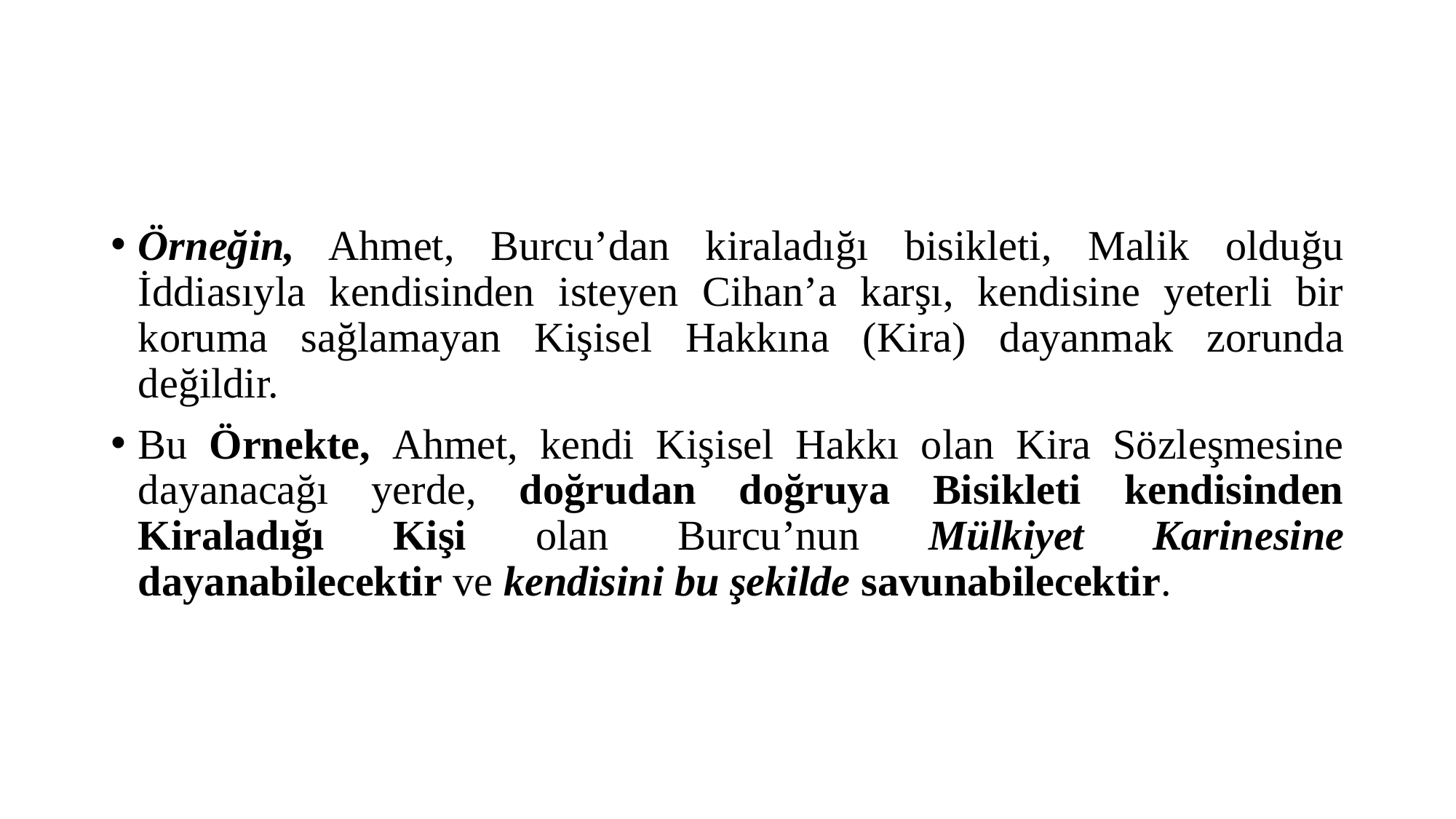

#
Örneğin, Ahmet, Burcu’dan kiraladığı bisikleti, Malik olduğu İddiasıyla kendisinden isteyen Cihan’a karşı, kendisine yeterli bir koruma sağlamayan Kişisel Hakkına (Kira) dayanmak zorunda değildir.
Bu Örnekte, Ahmet, kendi Kişisel Hakkı olan Kira Sözleşmesine dayanacağı yerde, doğrudan doğruya Bisikleti kendisinden Kiraladığı Kişi olan Burcu’nun Mülkiyet Karinesine dayanabilecektir ve kendisini bu şekilde savunabilecektir.